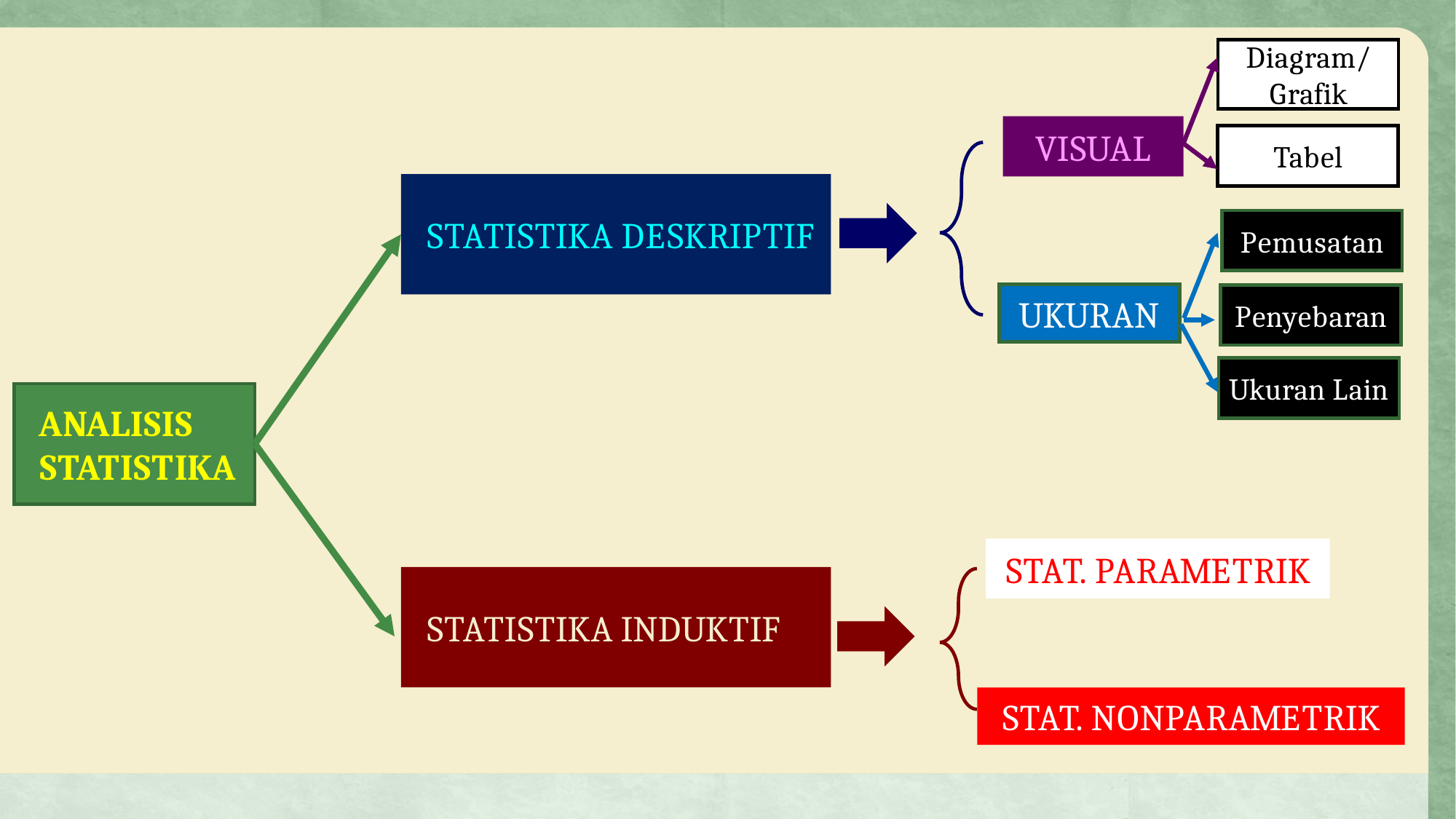

Diagram/
Grafik
VISUAL
Tabel

	STATISTIKA DESKRIPTIF

Pemusatan
UKURAN
Penyebaran
Ukuran Lain
	ANALISIS STATISTIKA
STAT. PARAMETRIK
	STATISTIKA INDUKTIF

STAT. NONPARAMETRIK